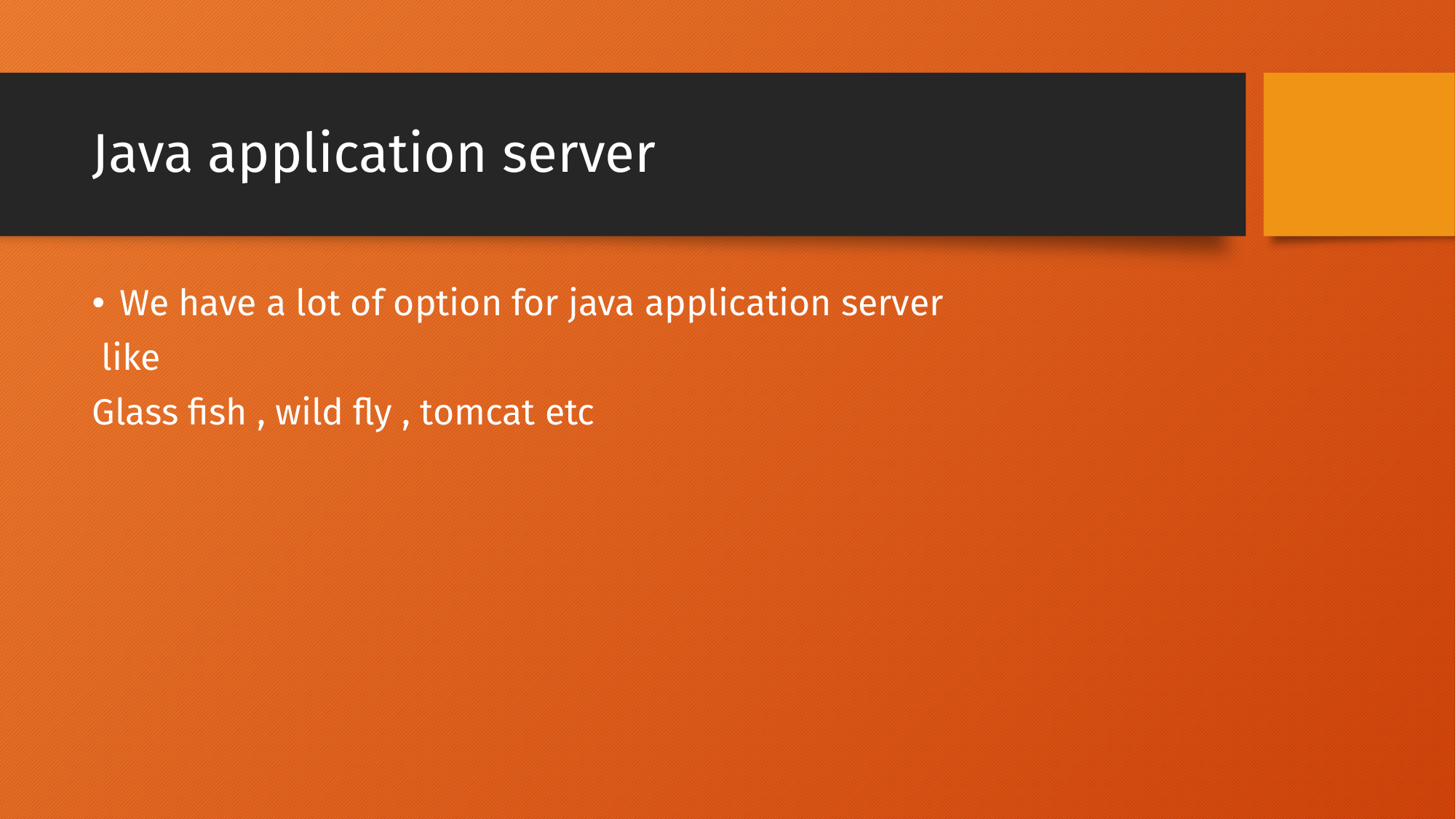

# Java application server
We have a lot of option for java application server
 like
Glass fish , wild fly , tomcat etc